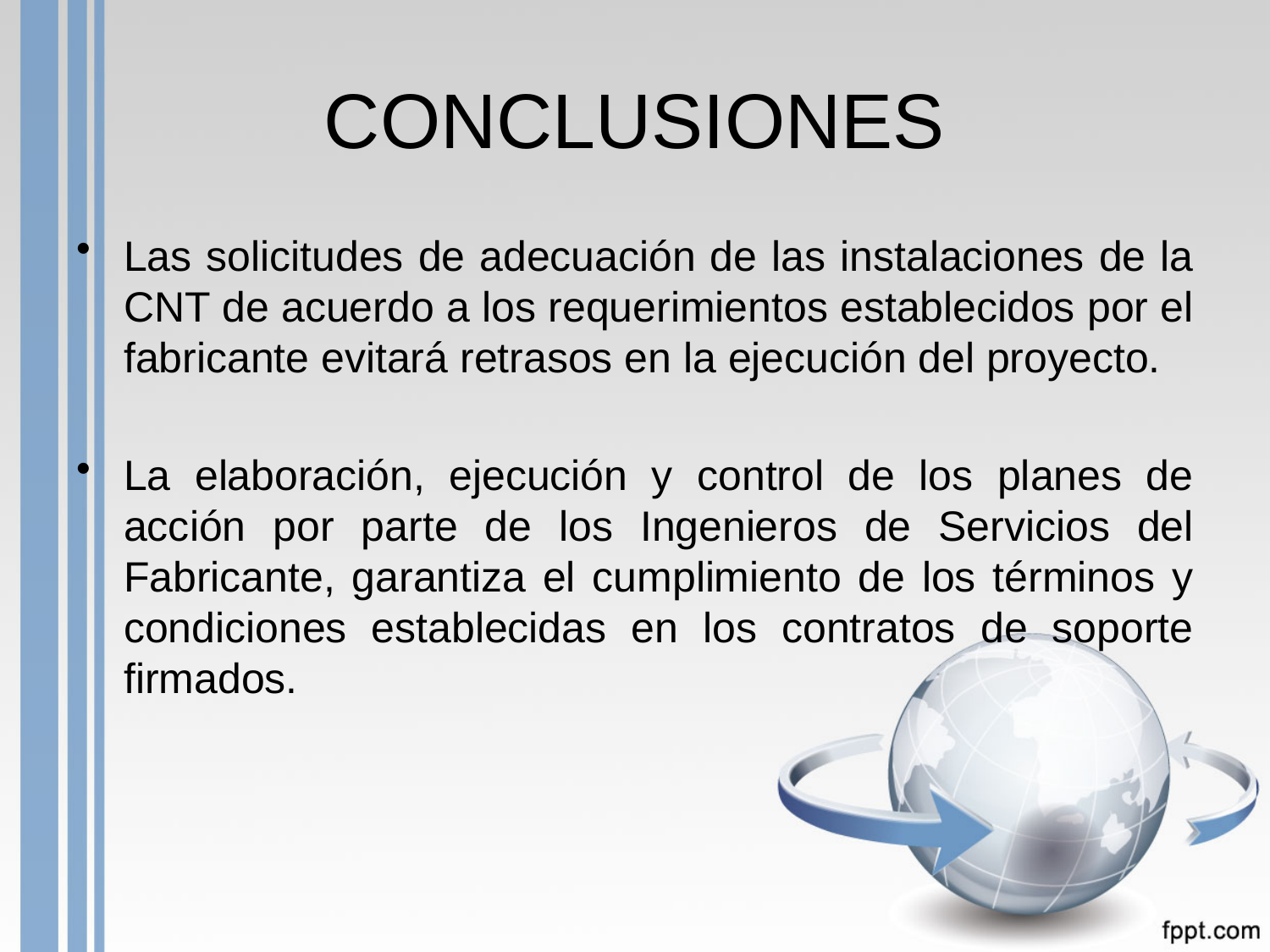

# CONCLUSIONES
Las solicitudes de adecuación de las instalaciones de la CNT de acuerdo a los requerimientos establecidos por el fabricante evitará retrasos en la ejecución del proyecto.

La elaboración, ejecución y control de los planes de acción por parte de los Ingenieros de Servicios del Fabricante, garantiza el cumplimiento de los términos y condiciones establecidas en los contratos de soporte firmados.